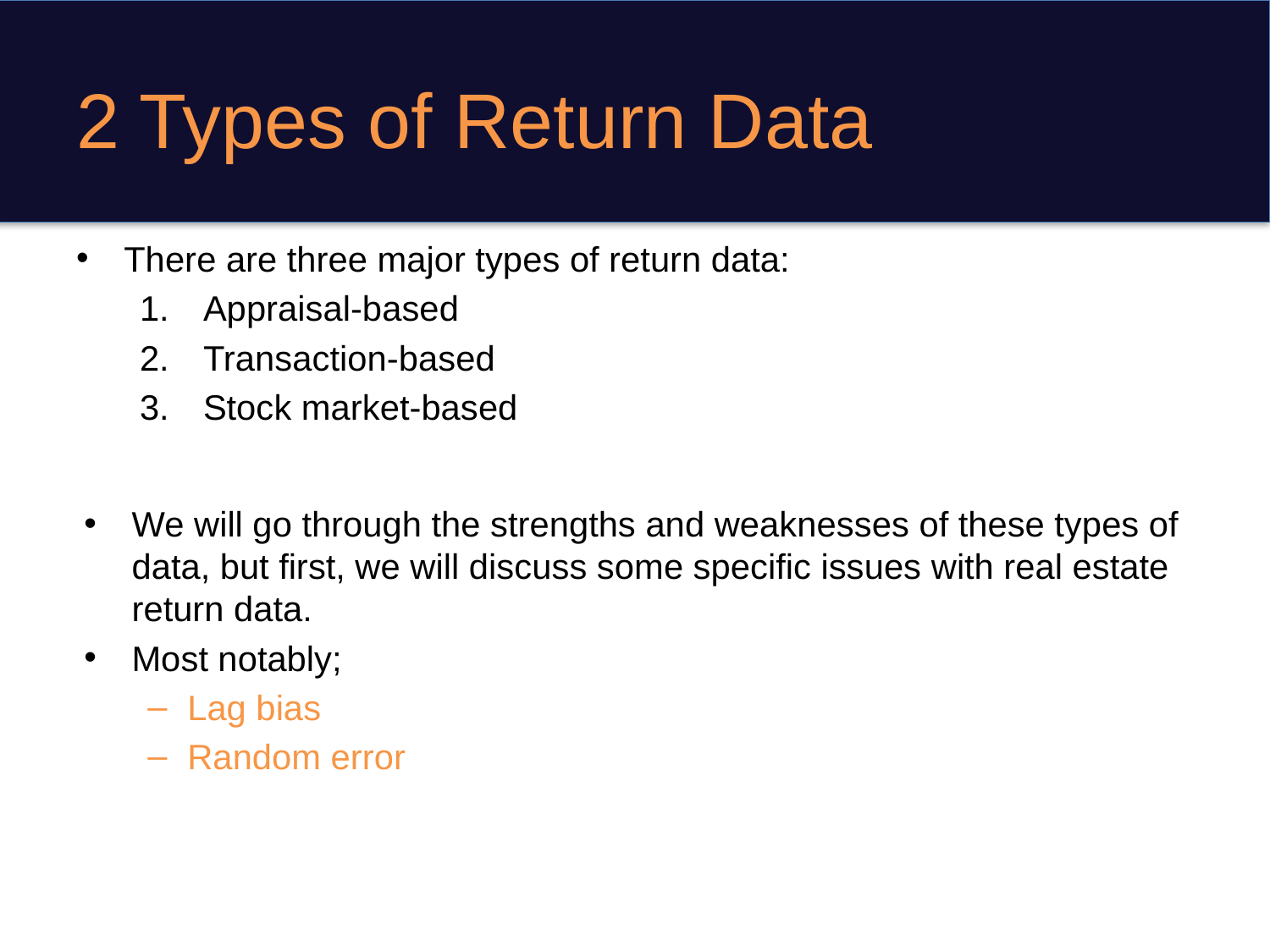

# 2 Types of Return Data
There are three major types of return data:
Appraisal-based
Transaction-based
Stock market-based

We will go through the strengths and weaknesses of these types of data, but first, we will discuss some specific issues with real estate return data.
Most notably;
Lag bias
Random error